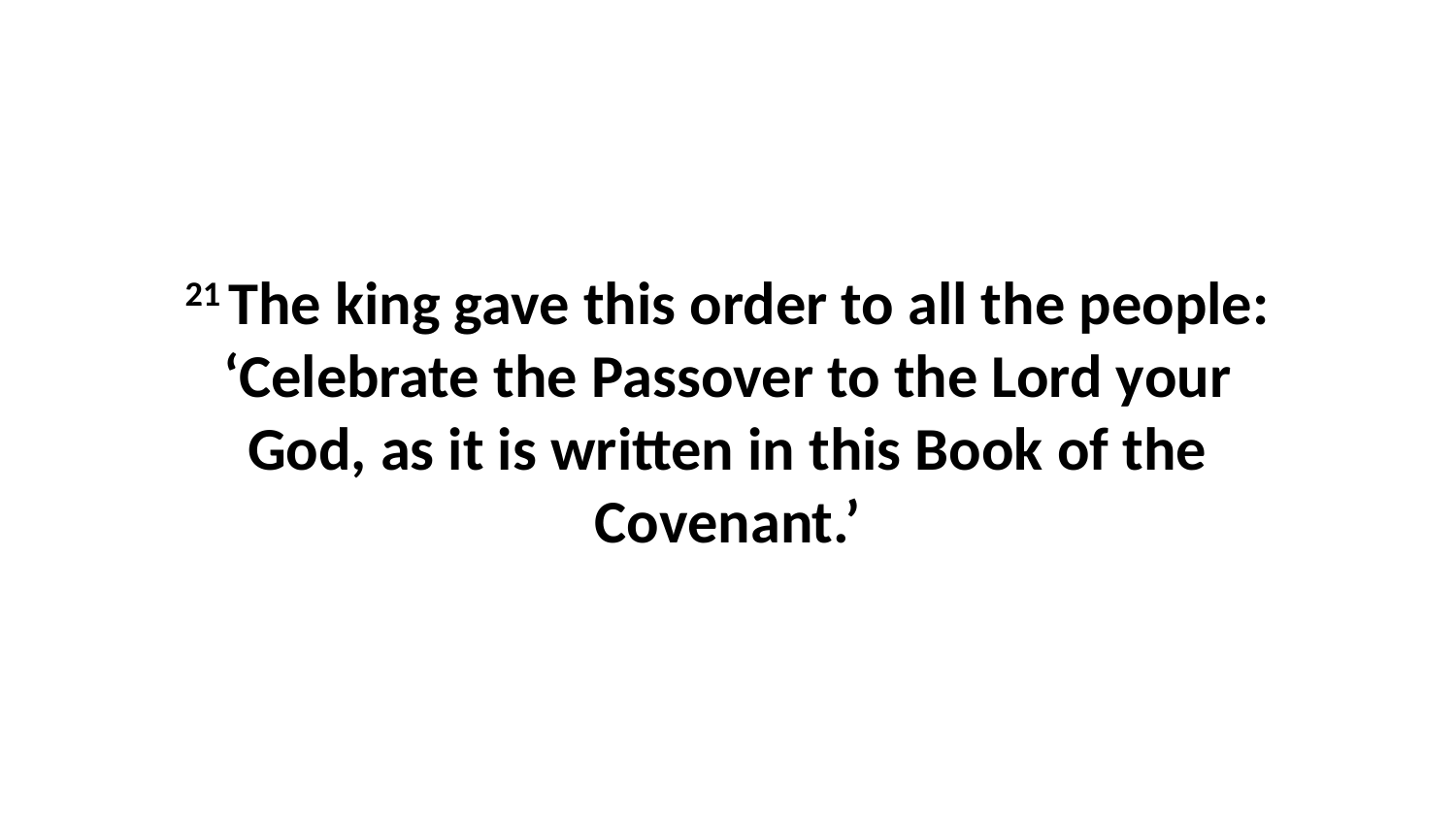

21 The king gave this order to all the people: ‘Celebrate the Passover to the Lord your God, as it is written in this Book of the Covenant.’